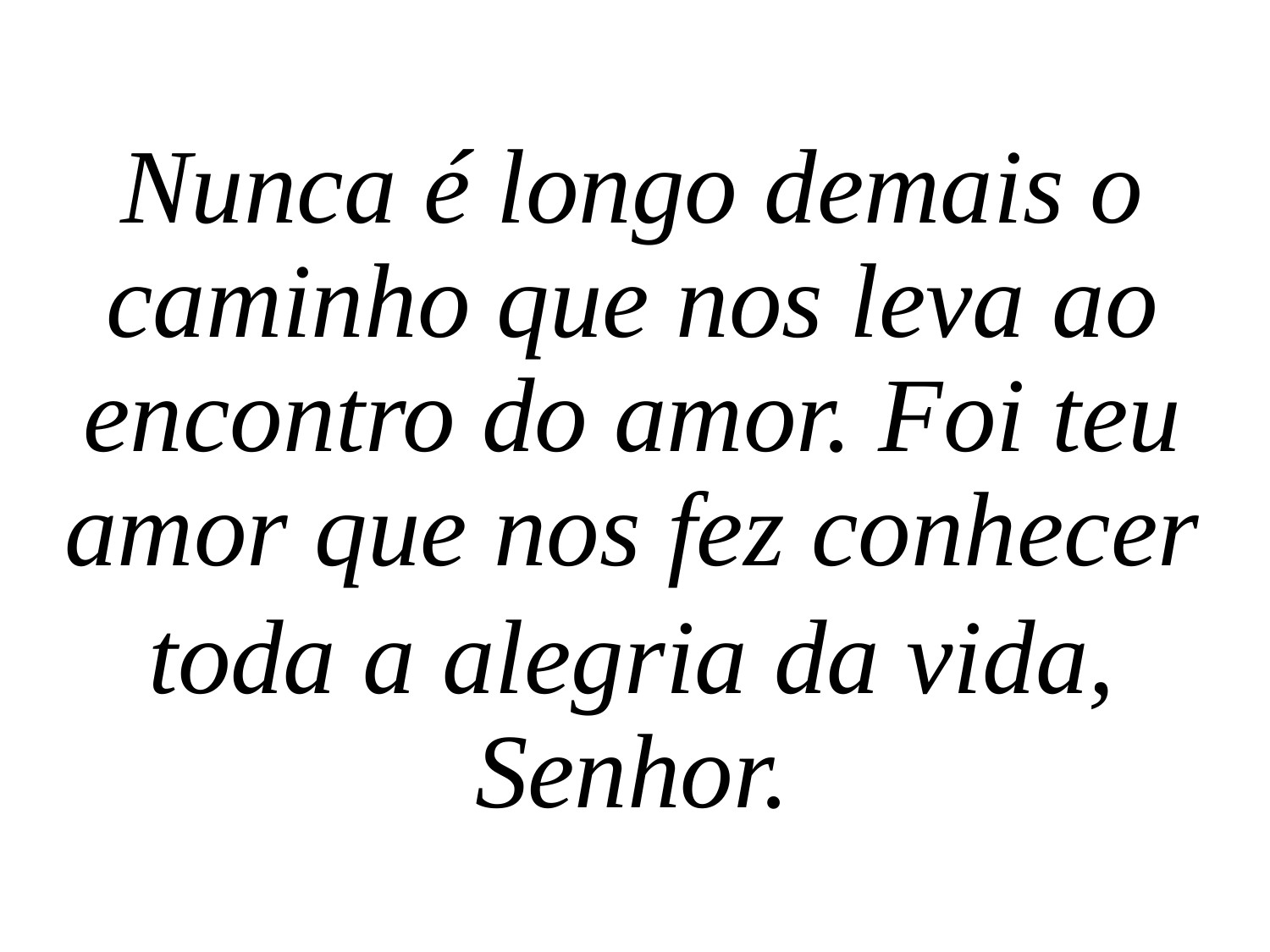

Nunca é longo demais o caminho que nos leva ao encontro do amor. Foi teu amor que nos fez conhecer
toda a alegria da vida, Senhor.